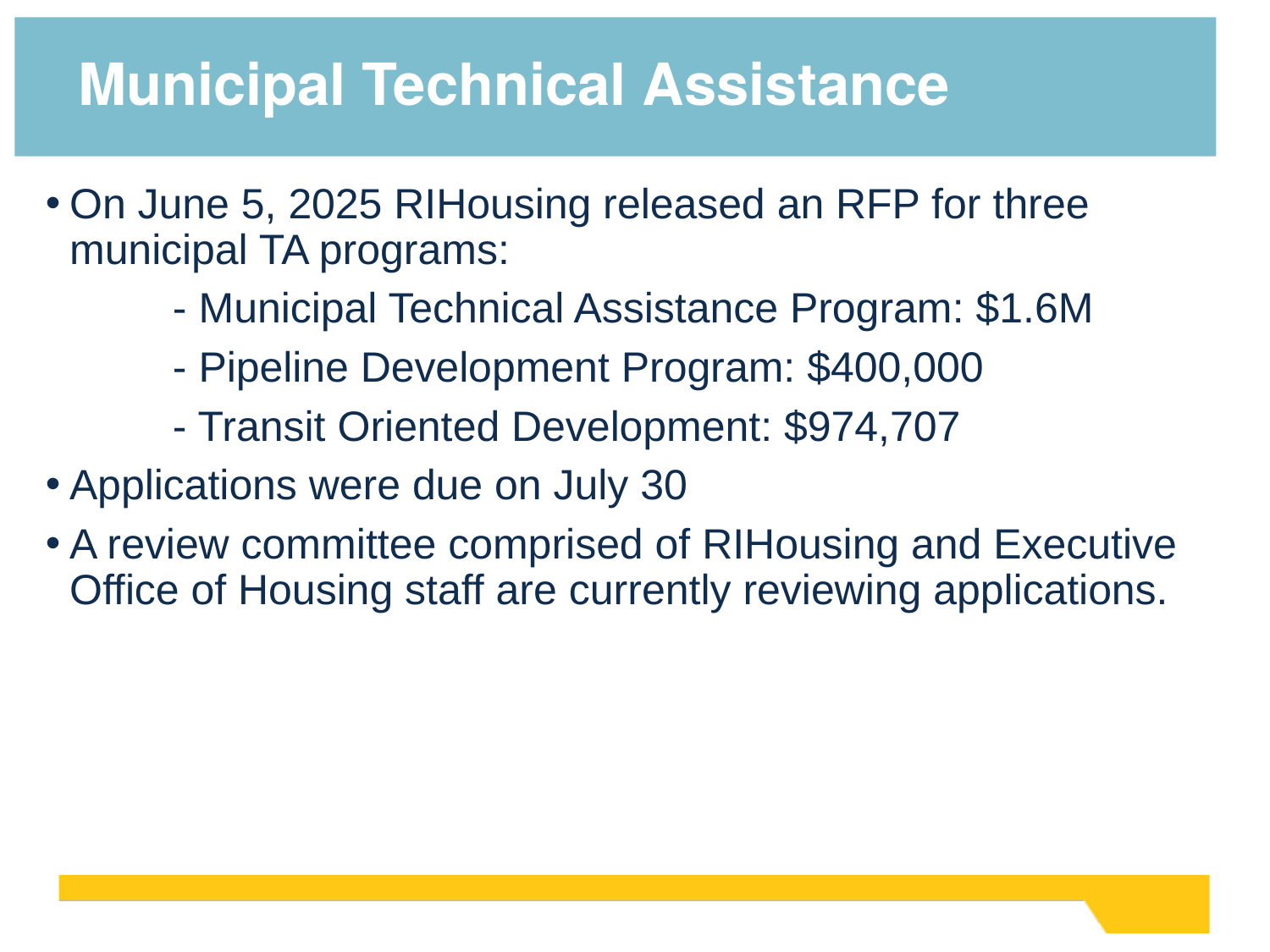

# Municipal Technical Assistance
On June 5, 2025 RIHousing released an RFP for three municipal TA programs:
	- Municipal Technical Assistance Program: $1.6M
	- Pipeline Development Program: $400,000
	- Transit Oriented Development: $974,707
Applications were due on July 30
A review committee comprised of RIHousing and Executive Office of Housing staff are currently reviewing applications.